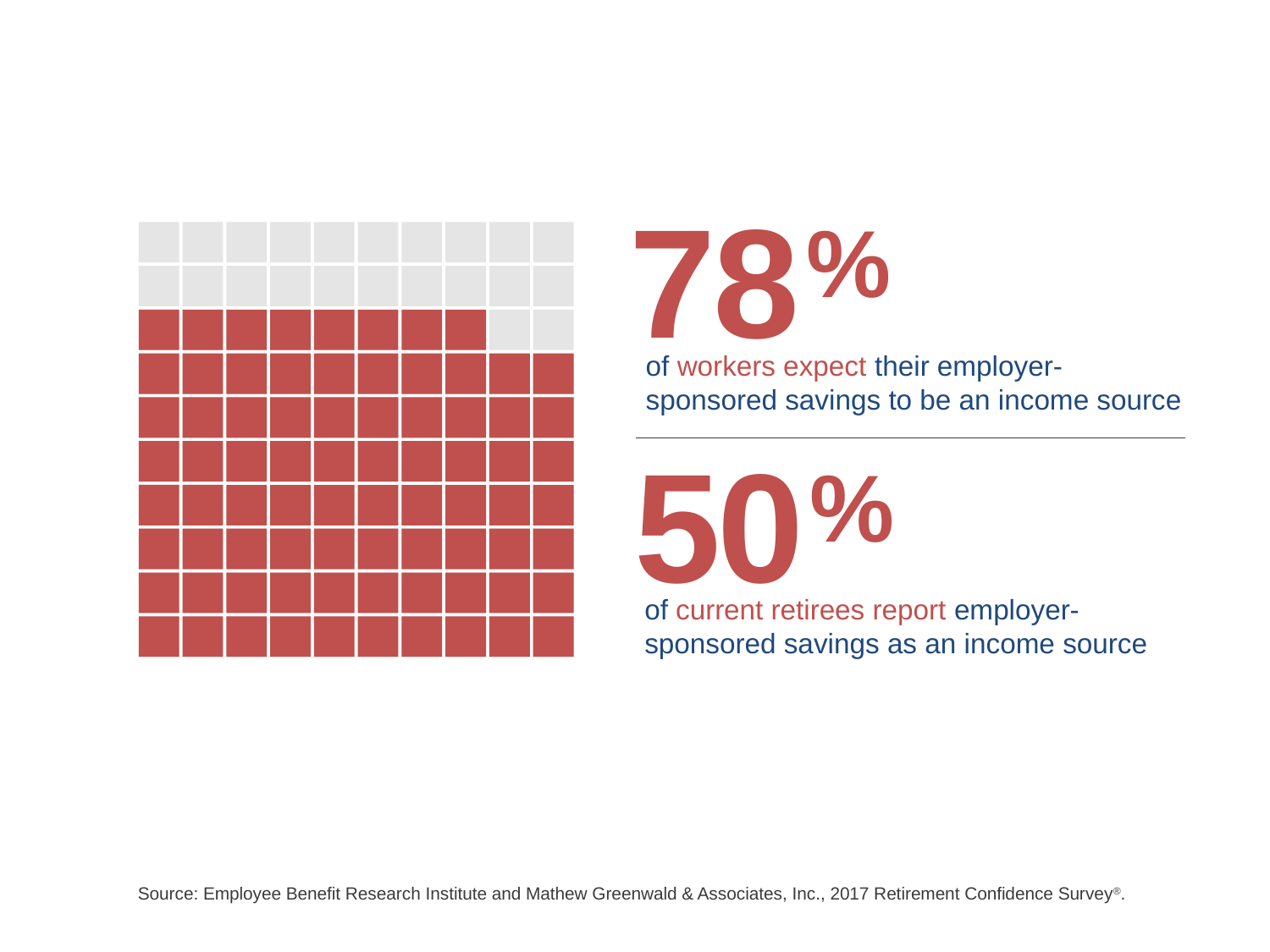

78
%

of workers expect their employer-sponsored savings to be an income source

50
%

of current retirees report employer-sponsored savings as an income source

Source: Employee Benefit Research Institute and Mathew Greenwald & Associates, Inc., 2017 Retirement Confidence Survey®.